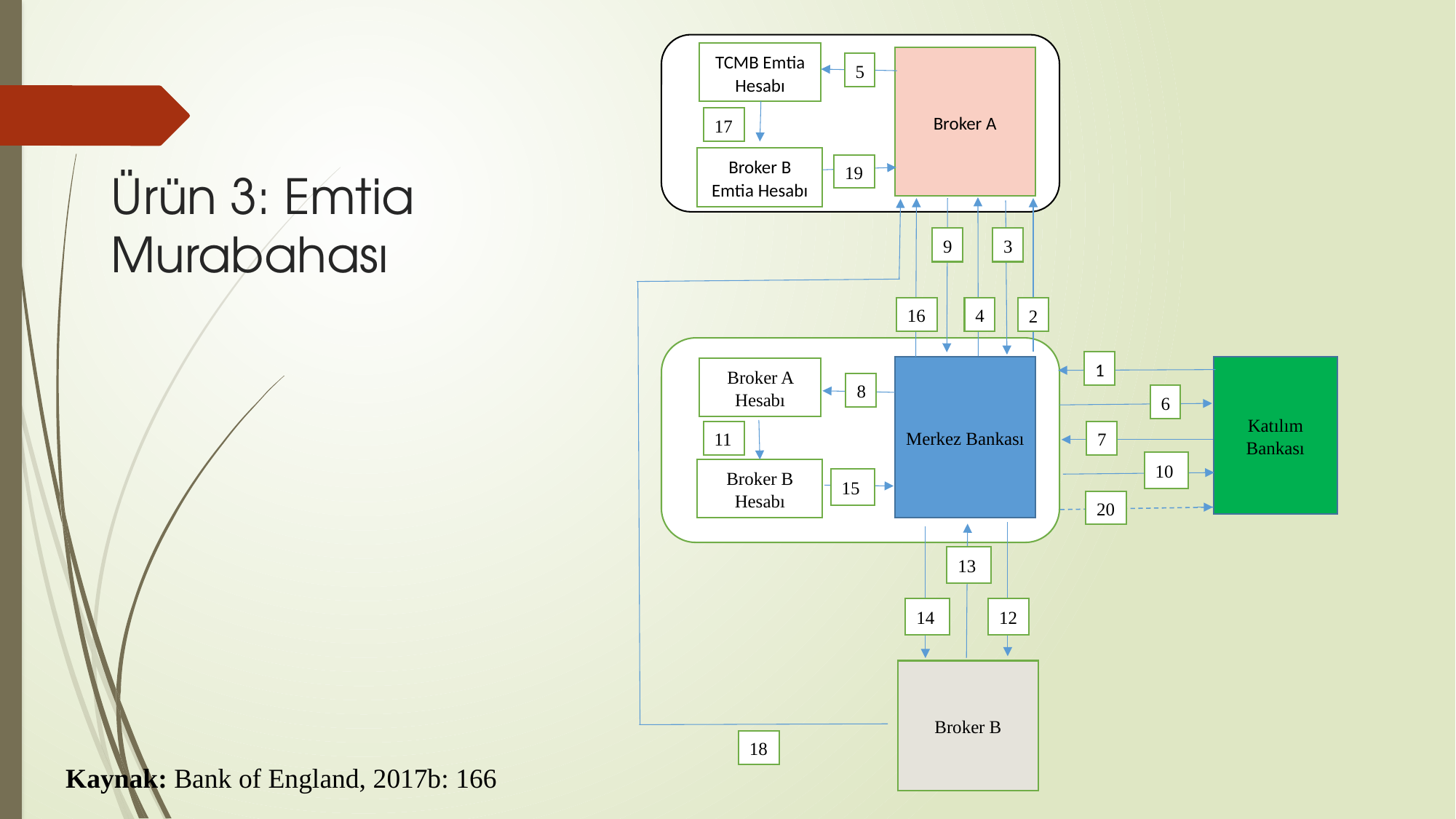

TCMB Emtia Hesabı
Broker A
5
17
Broker B Emtia Hesabı
19
9
3
16
4
2

1
Katılım Bankası
Merkez Bankası
Broker A Hesabı
8
6
11
7
10
Broker B Hesabı
15
20
13
12
14
Broker B
18
# Ürün 3: Emtia Murabahası
Kaynak: Bank of England, 2017b: 166